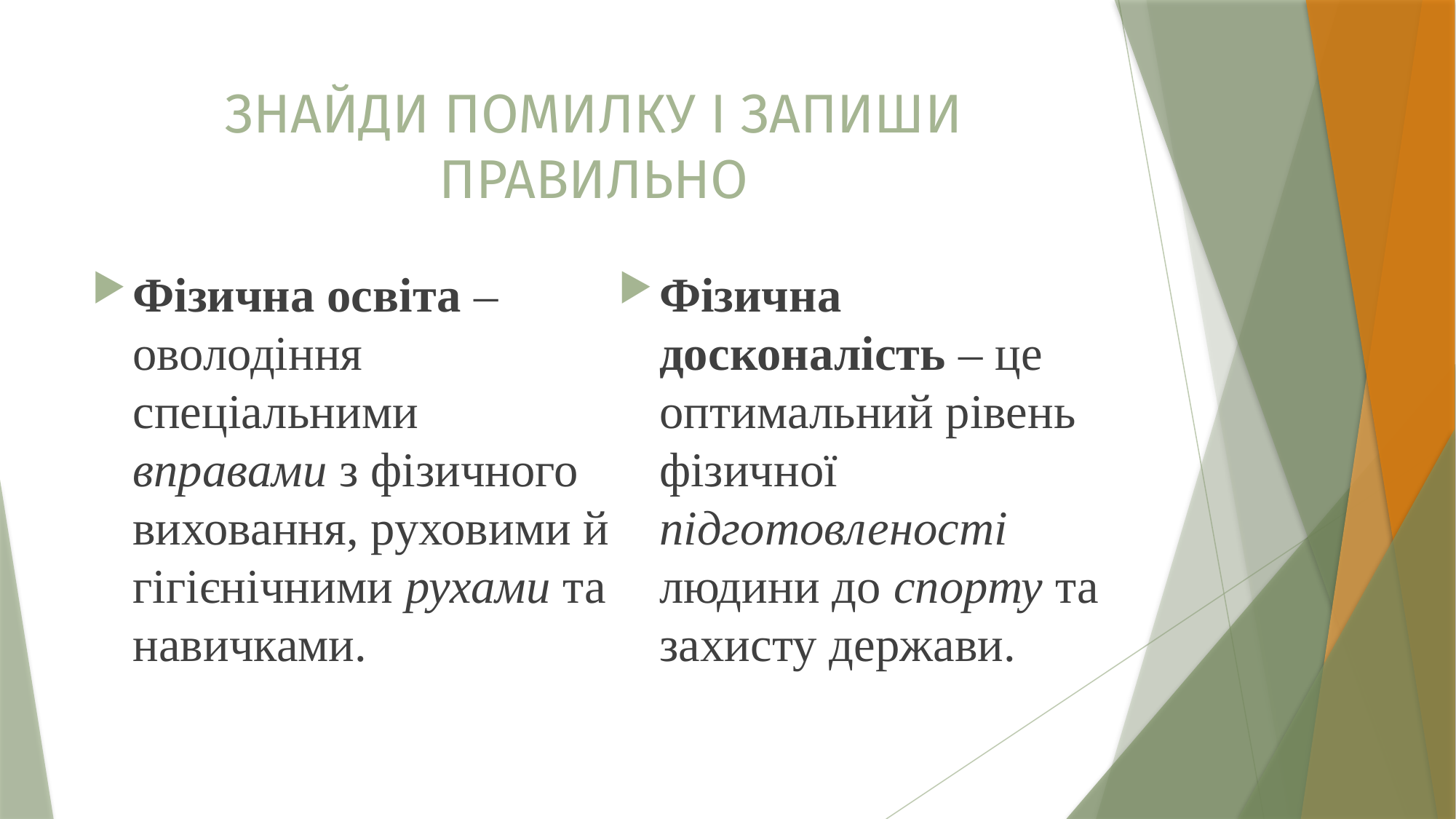

# ЗНАЙДИ ПОМИЛКУ І ЗАПИШИ ПРАВИЛЬНО
Фізична освіта – оволодіння спеціальними вправами з фізичного виховання, руховими й гігієнічними рухами та навичками.
Фізична досконалість – це оптимальний рівень фізичної підготовленості людини до спорту та захисту держави.